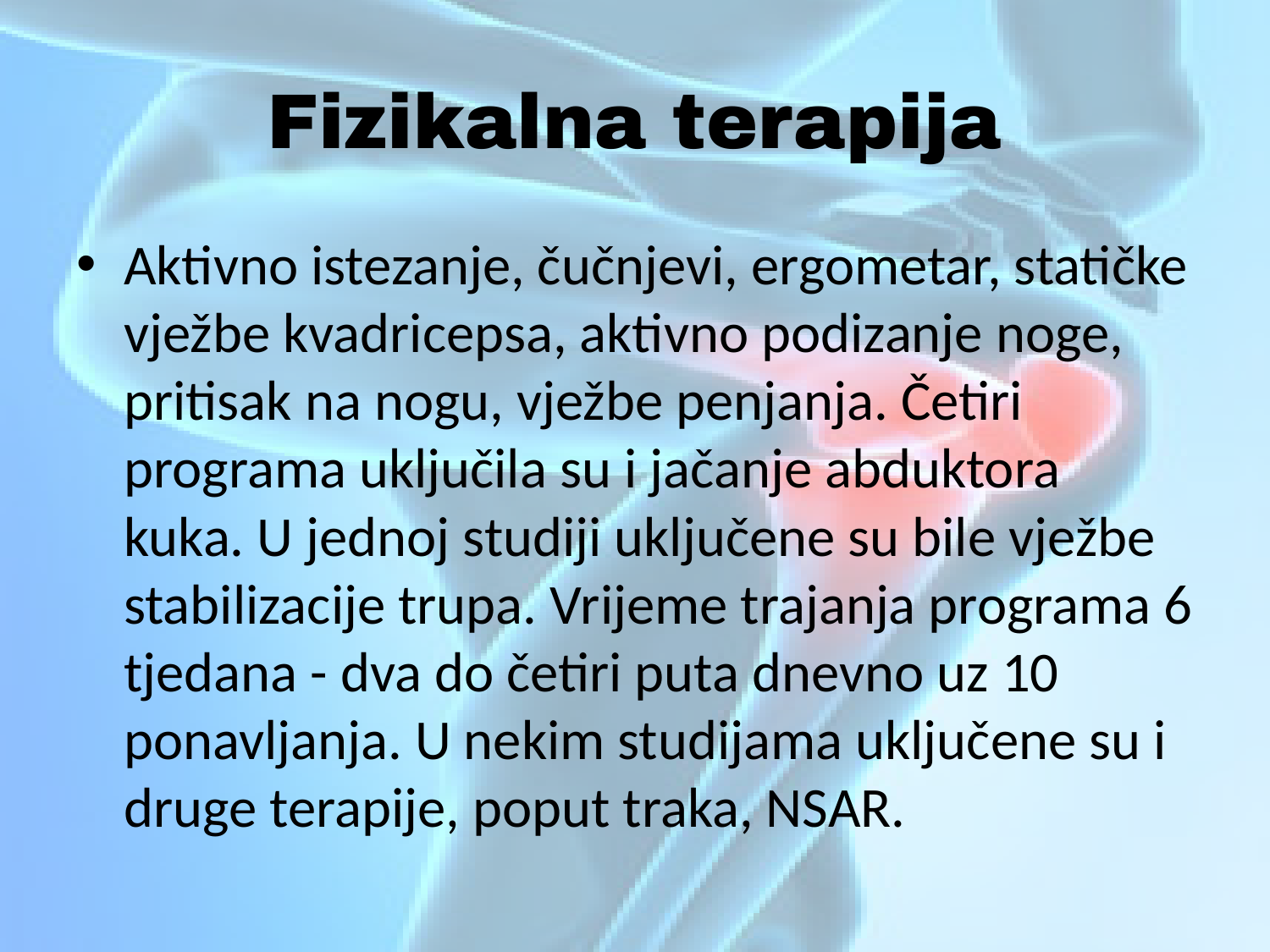

# Fizikalna terapija
Aktivno istezanje, čučnjevi, ergometar, statičke vježbe kvadricepsa, aktivno podizanje noge, pritisak na nogu, vježbe penjanja. Četiri programa uključila su i jačanje abduktora kuka. U jednoj studiji uključene su bile vježbe stabilizacije trupa. Vrijeme trajanja programa 6 tjedana - dva do četiri puta dnevno uz 10 ponavljanja. U nekim studijama uključene su i druge terapije, poput traka, NSAR.